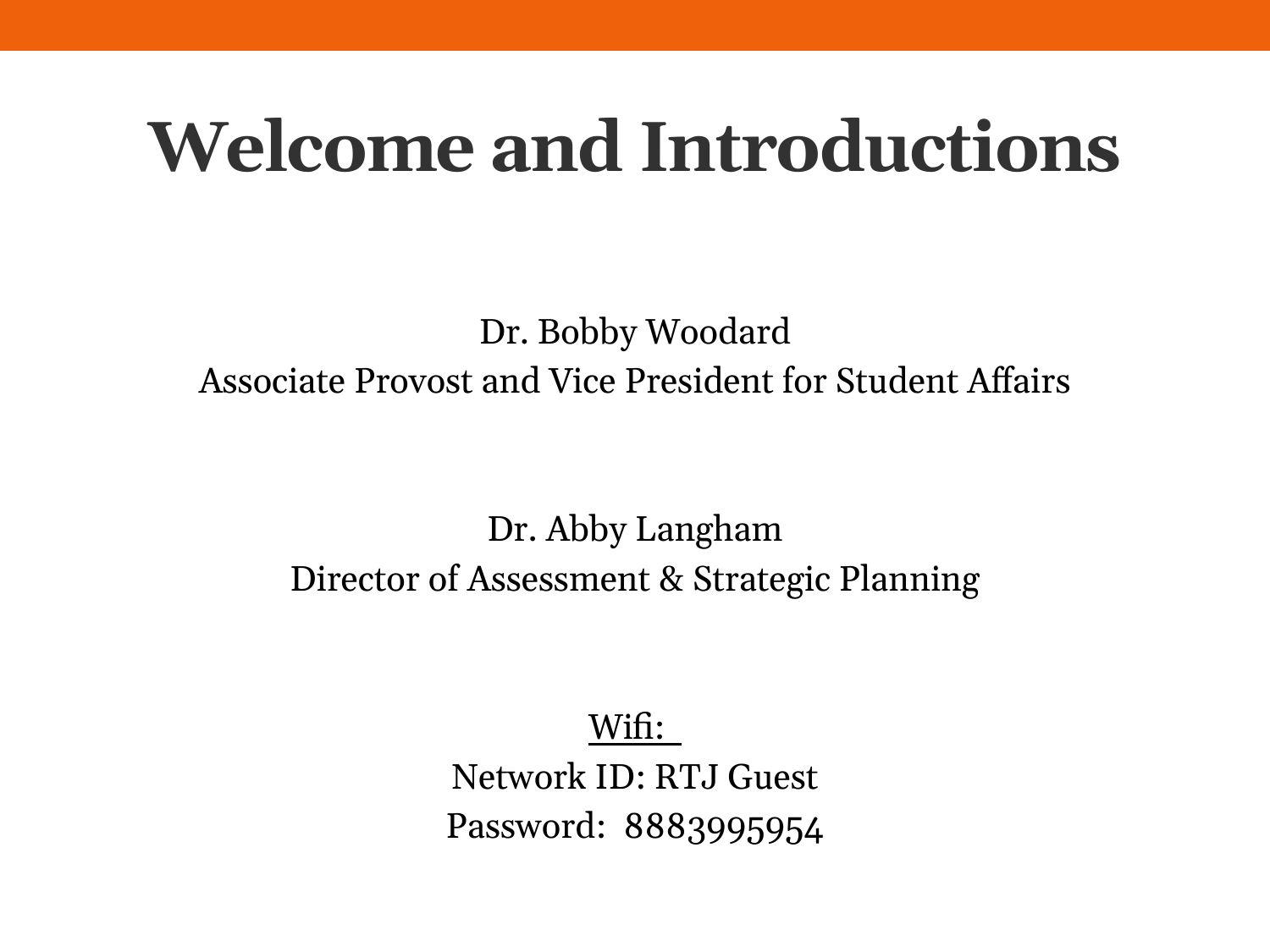

# Welcome and Introductions

Dr. Bobby Woodard
Associate Provost and Vice President for Student Affairs

Dr. Abby Langham
Director of Assessment & Strategic Planning

Wifi:
Network ID: RTJ Guest
Password:  8883995954